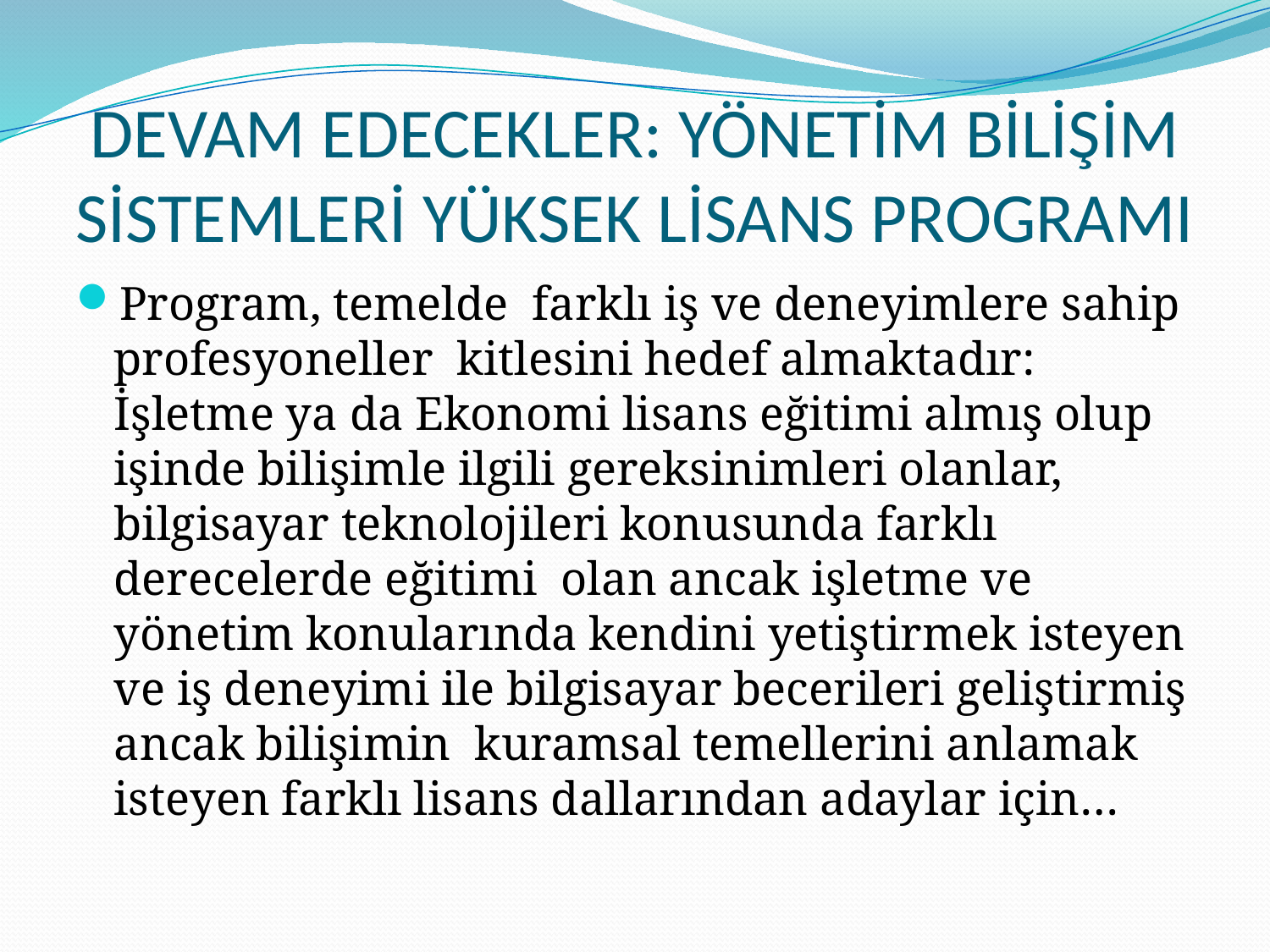

# DEVAM EDECEKLER: YÖNETİM BİLİŞİM SİSTEMLERİ YÜKSEK LİSANS PROGRAMI
Program, temelde  farklı iş ve deneyimlere sahip  profesyoneller  kitlesini hedef almaktadır: İşletme ya da Ekonomi lisans eğitimi almış olup işinde bilişimle ilgili gereksinimleri olanlar, bilgisayar teknolojileri konusunda farklı derecelerde eğitimi  olan ancak işletme ve yönetim konularında kendini yetiştirmek isteyen ve iş deneyimi ile bilgisayar becerileri geliştirmiş ancak bilişimin  kuramsal temellerini anlamak isteyen farklı lisans dallarından adaylar için…